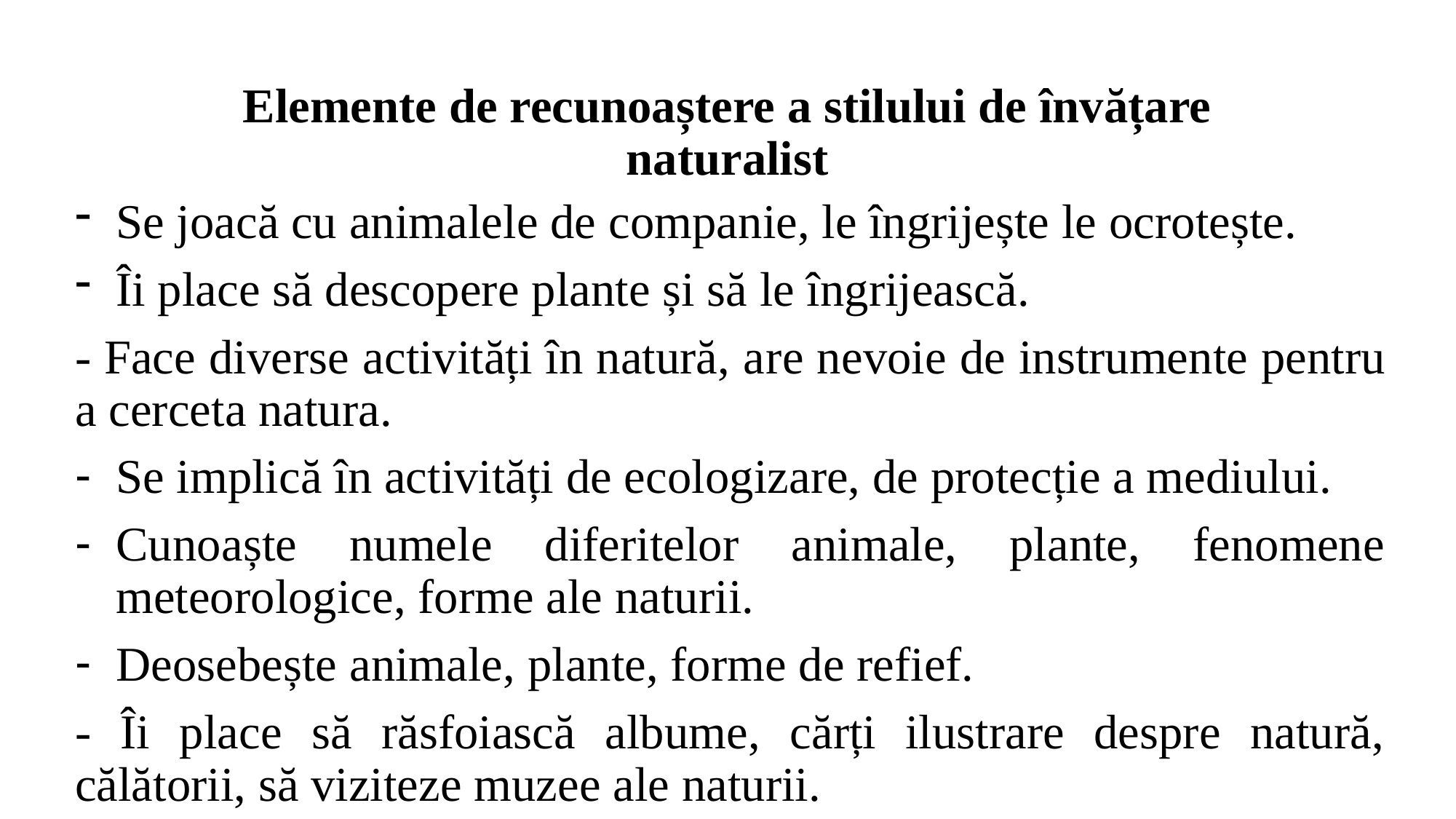

# Elemente de recunoaștere a stilului de învățare naturalist
Se joacă cu animalele de companie, le îngrijește le ocrotește.
Îi place să descopere plante și să le îngrijească.
- Face diverse activități în natură, are nevoie de instrumente pentru a cerceta natura.
Se implică în activități de ecologizare, de protecție a mediului.
Cunoaște numele diferitelor animale, plante, fenomene meteorologice, forme ale naturii.
Deosebește animale, plante, forme de refief.
- Îi place să răsfoiască albume, cărți ilustrare despre natură, călătorii, să viziteze muzee ale naturii.